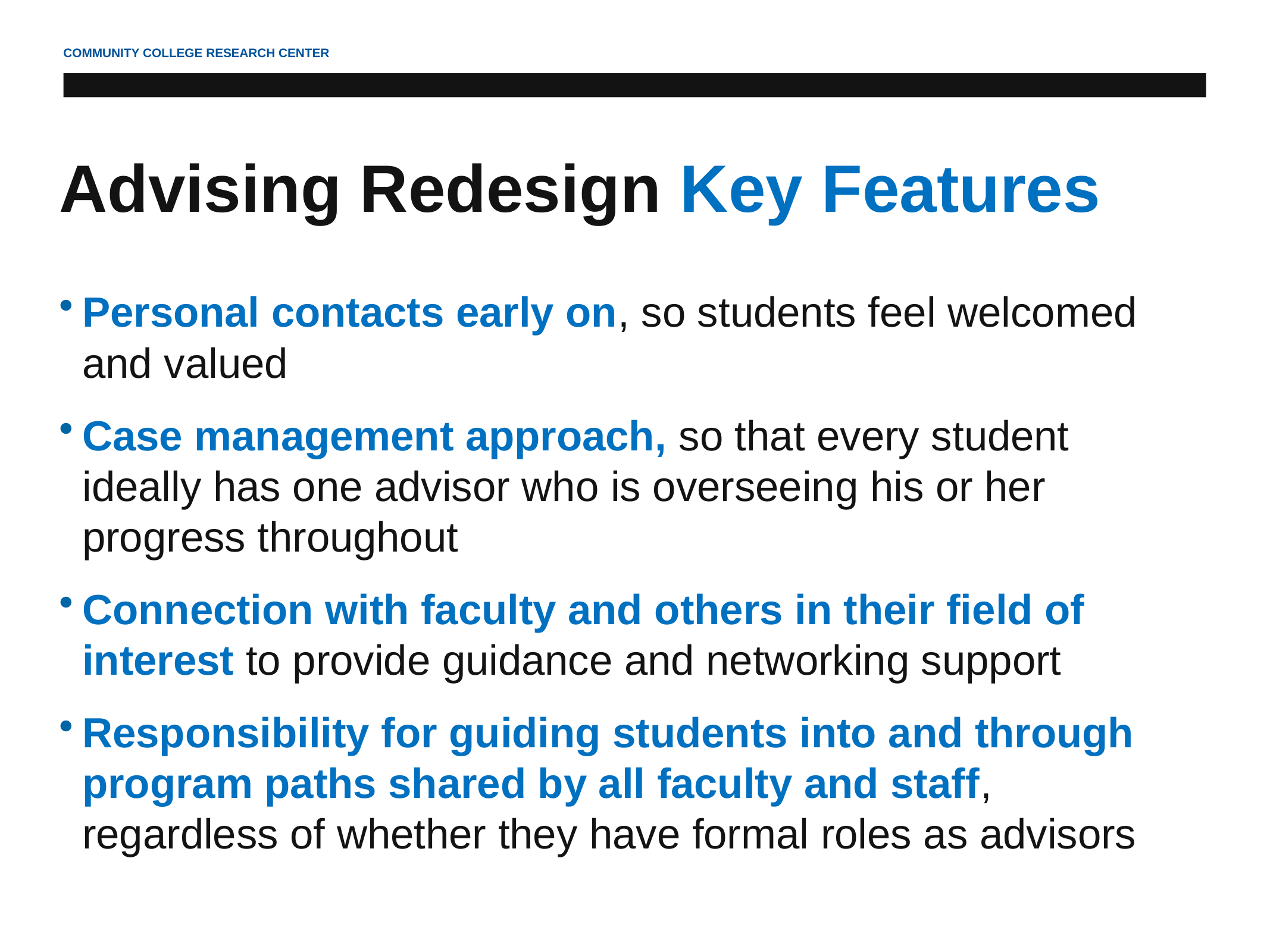

# Advising Redesign Key Features
Personal contacts early on, so students feel welcomed and valued
Case management approach, so that every student ideally has one advisor who is overseeing his or her progress throughout
Connection with faculty and others in their field of interest to provide guidance and networking support
Responsibility for guiding students into and through program paths shared by all faculty and staff, regardless of whether they have formal roles as advisors